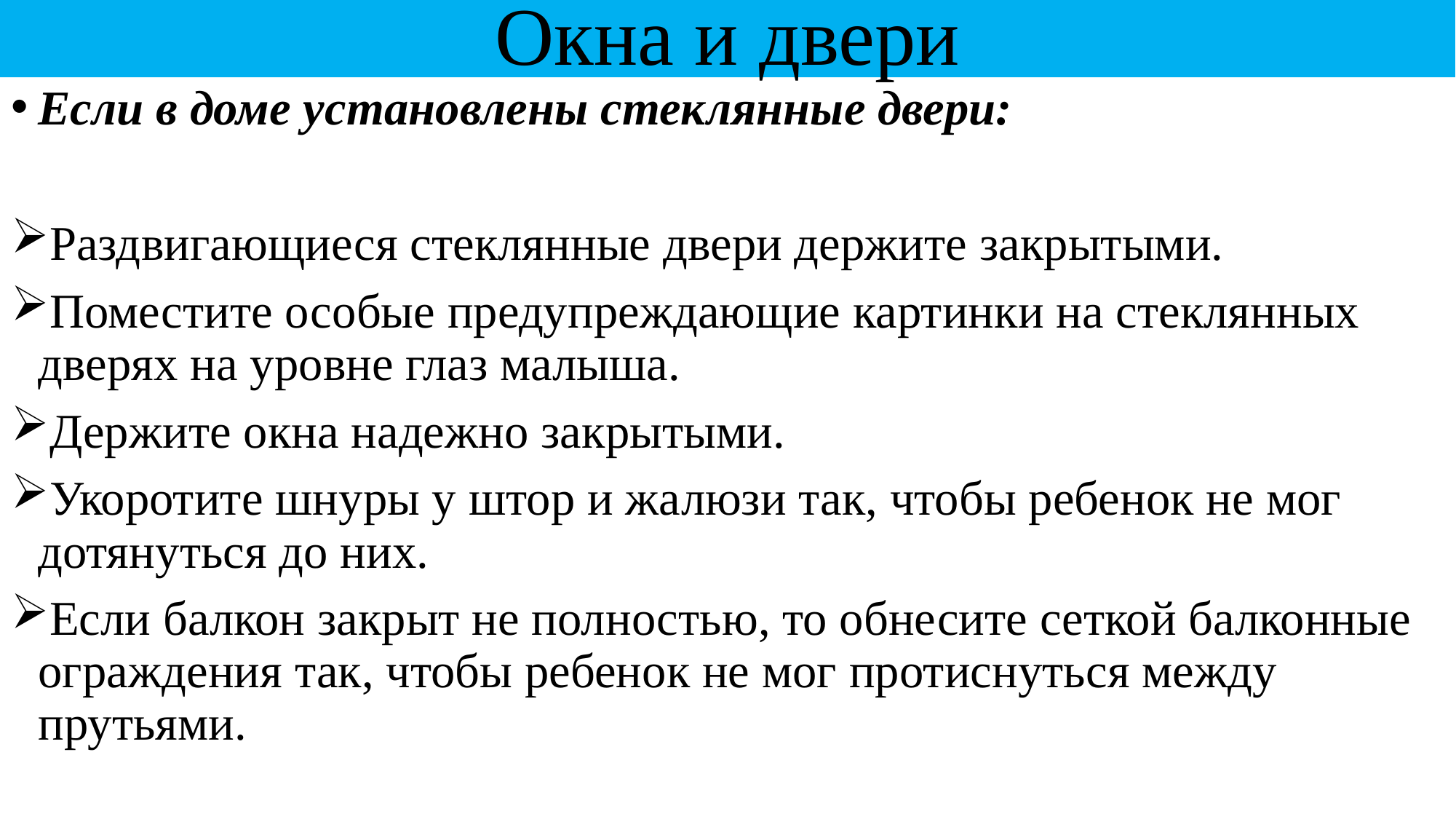

# Окна и двери
Если в доме установлены стеклянные двери:

Раздвигающиеся стеклянные двери держите закрытыми.
Поместите особые предупреждающие картинки на стеклянных дверях на уровне глаз малыша.
Держите окна надежно закрытыми.
Укоротите шнуры у штор и жалюзи так, чтобы ребенок не мог дотянуться до них.
Если балкон закрыт не полностью, то обнесите сеткой балконные ограждения так, чтобы ребенок не мог протиснуться между прутьями.